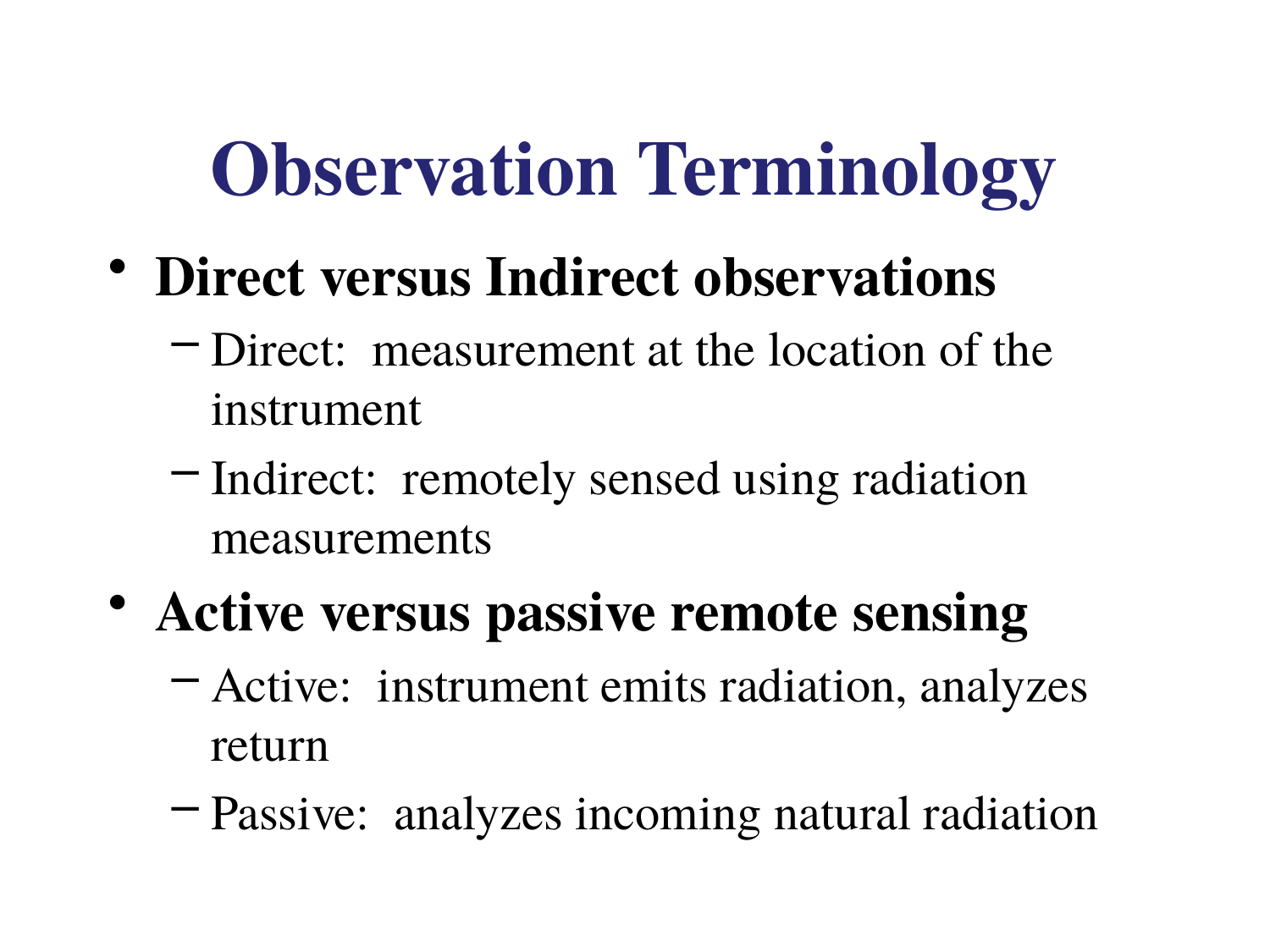

# Observation Terminology
Direct versus Indirect observations
Direct:  measurement at the location of the instrument
Indirect:  remotely sensed using radiation measurements
Active versus passive remote sensing
Active:  instrument emits radiation, analyzes return
Passive:  analyzes incoming natural radiation